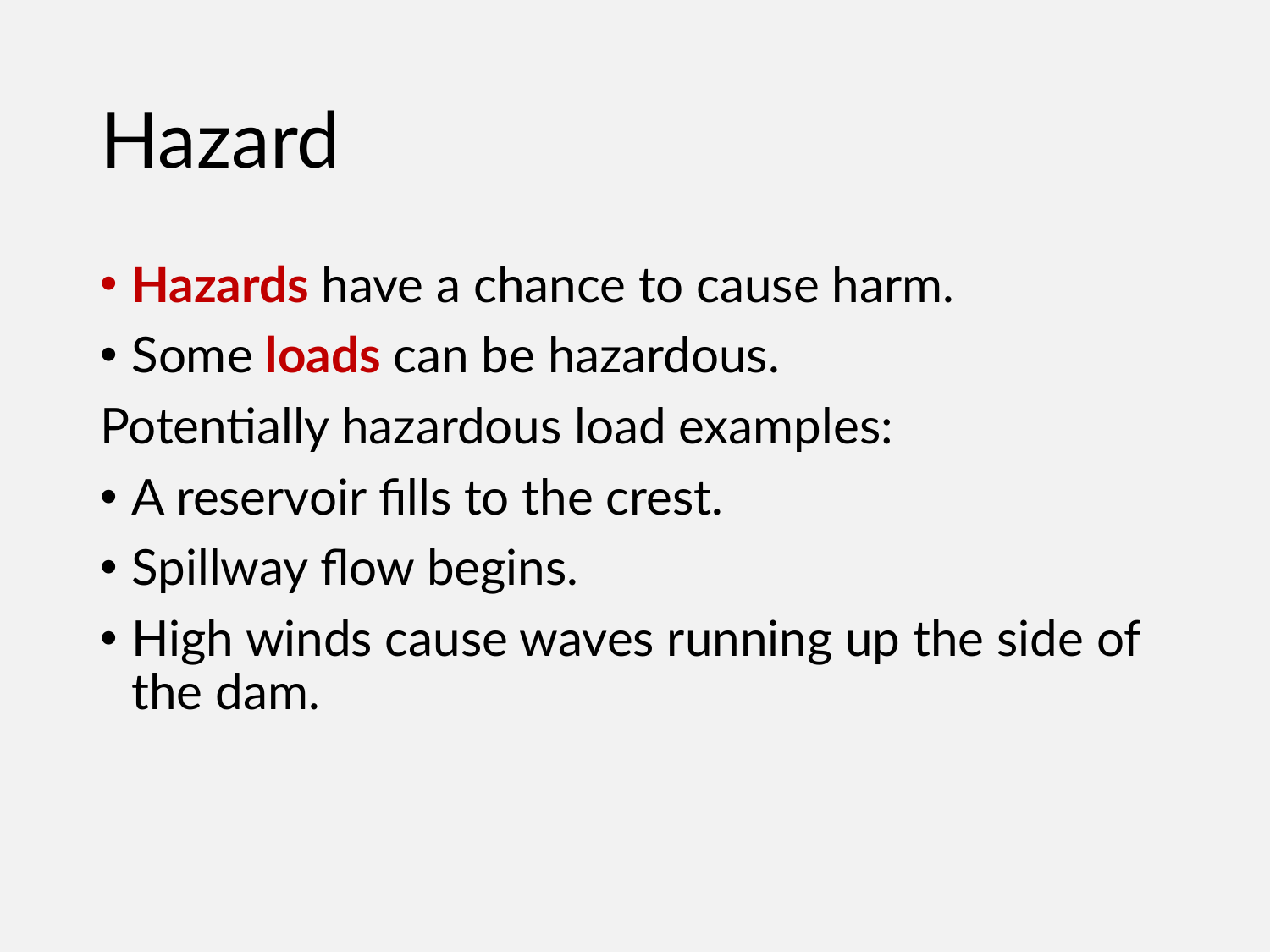

# Hazard
Hazards have a chance to cause harm.
Some loads can be hazardous.
Potentially hazardous load examples:
A reservoir fills to the crest.
Spillway flow begins.
High winds cause waves running up the side of the dam.